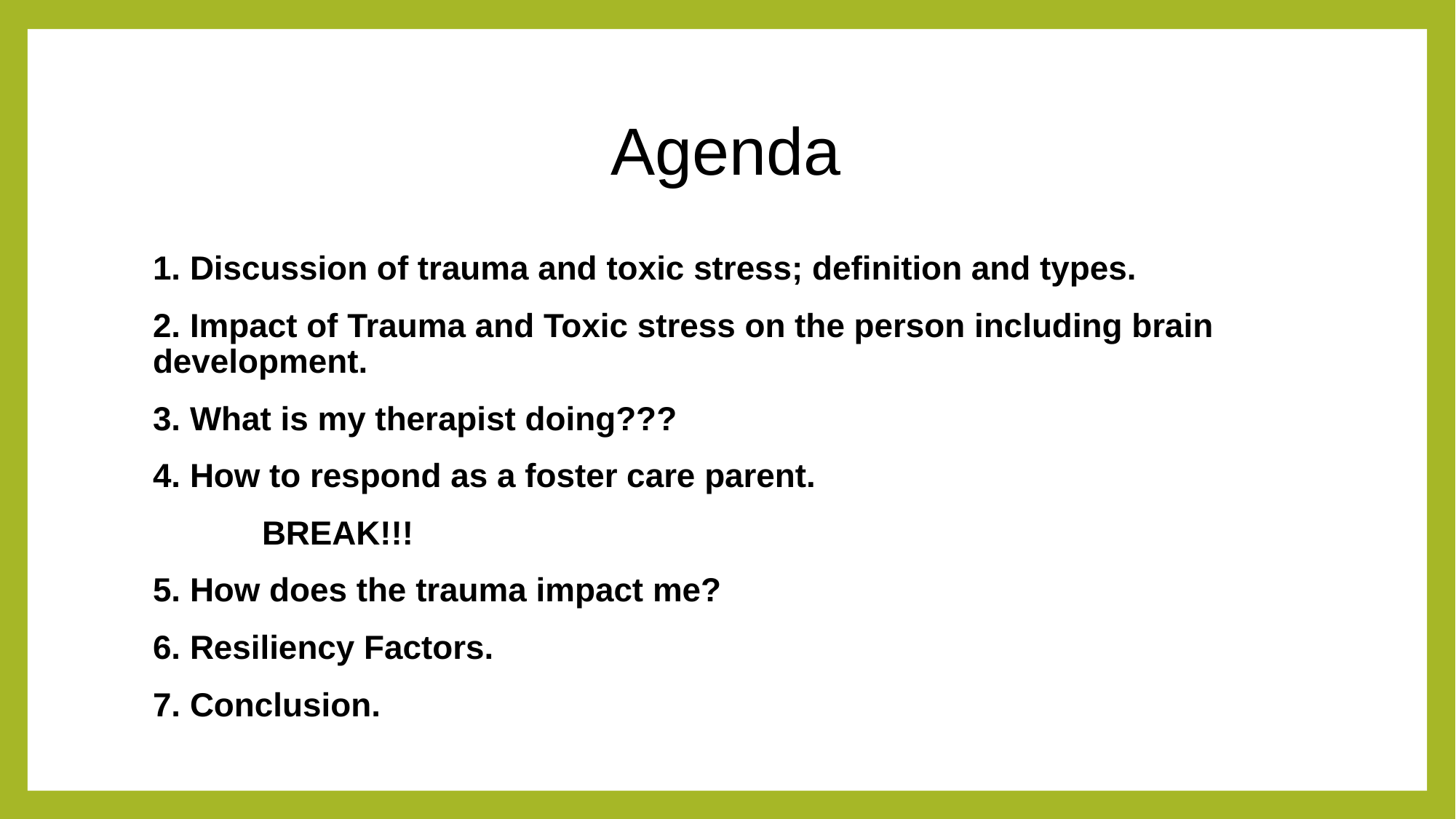

# Agenda
1. Discussion of trauma and toxic stress; definition and types.
2. Impact of Trauma and Toxic stress on the person including brain development.
3. What is my therapist doing???
4. How to respond as a foster care parent.
	BREAK!!!
5. How does the trauma impact me?
6. Resiliency Factors.
7. Conclusion.